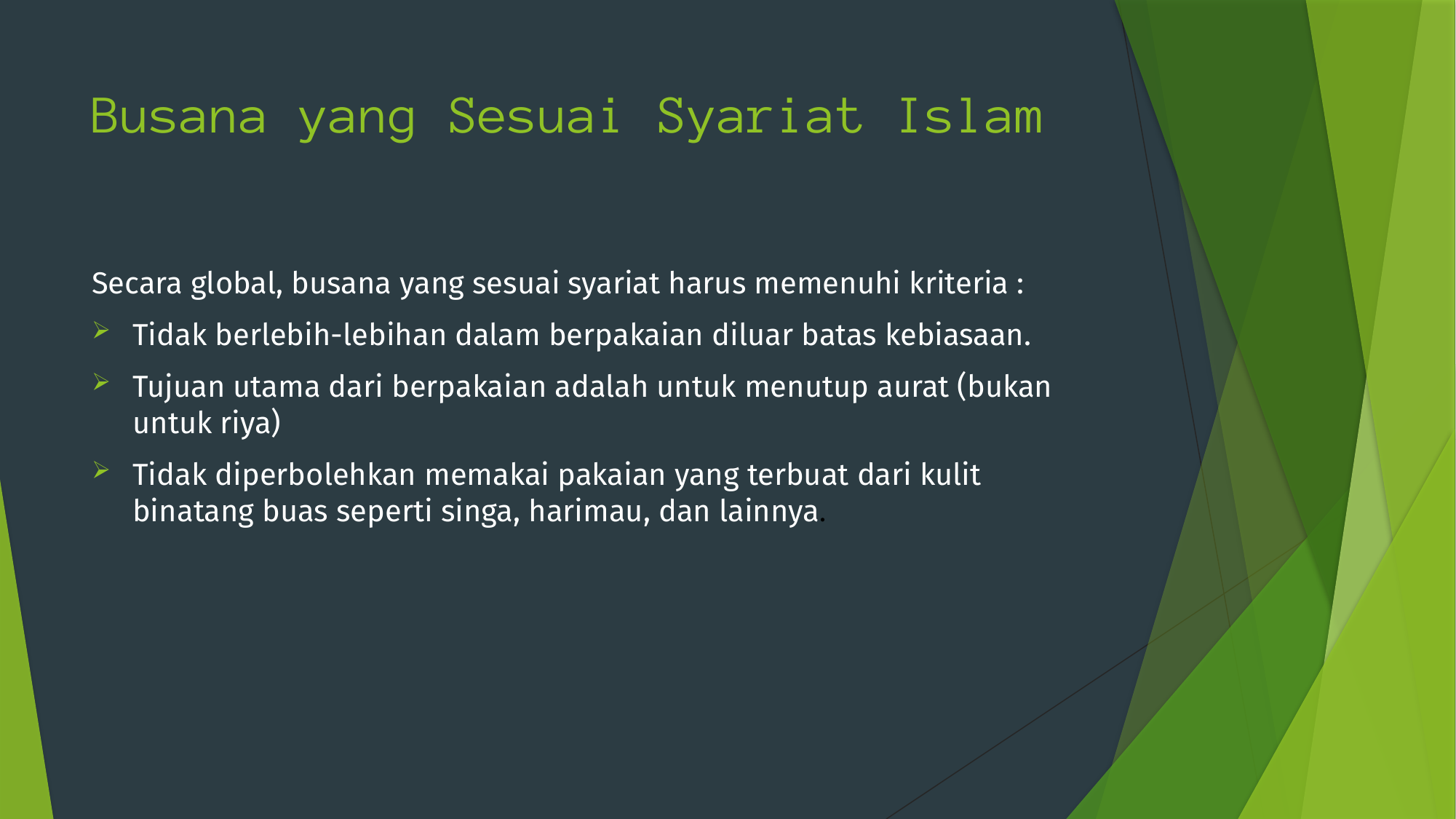

# Busana yang Sesuai Syariat Islam
Secara global, busana yang sesuai syariat harus memenuhi kriteria :
Tidak berlebih-lebihan dalam berpakaian diluar batas kebiasaan.
Tujuan utama dari berpakaian adalah untuk menutup aurat (bukan untuk riya)
Tidak diperbolehkan memakai pakaian yang terbuat dari kulit binatang buas seperti singa, harimau, dan lainnya.